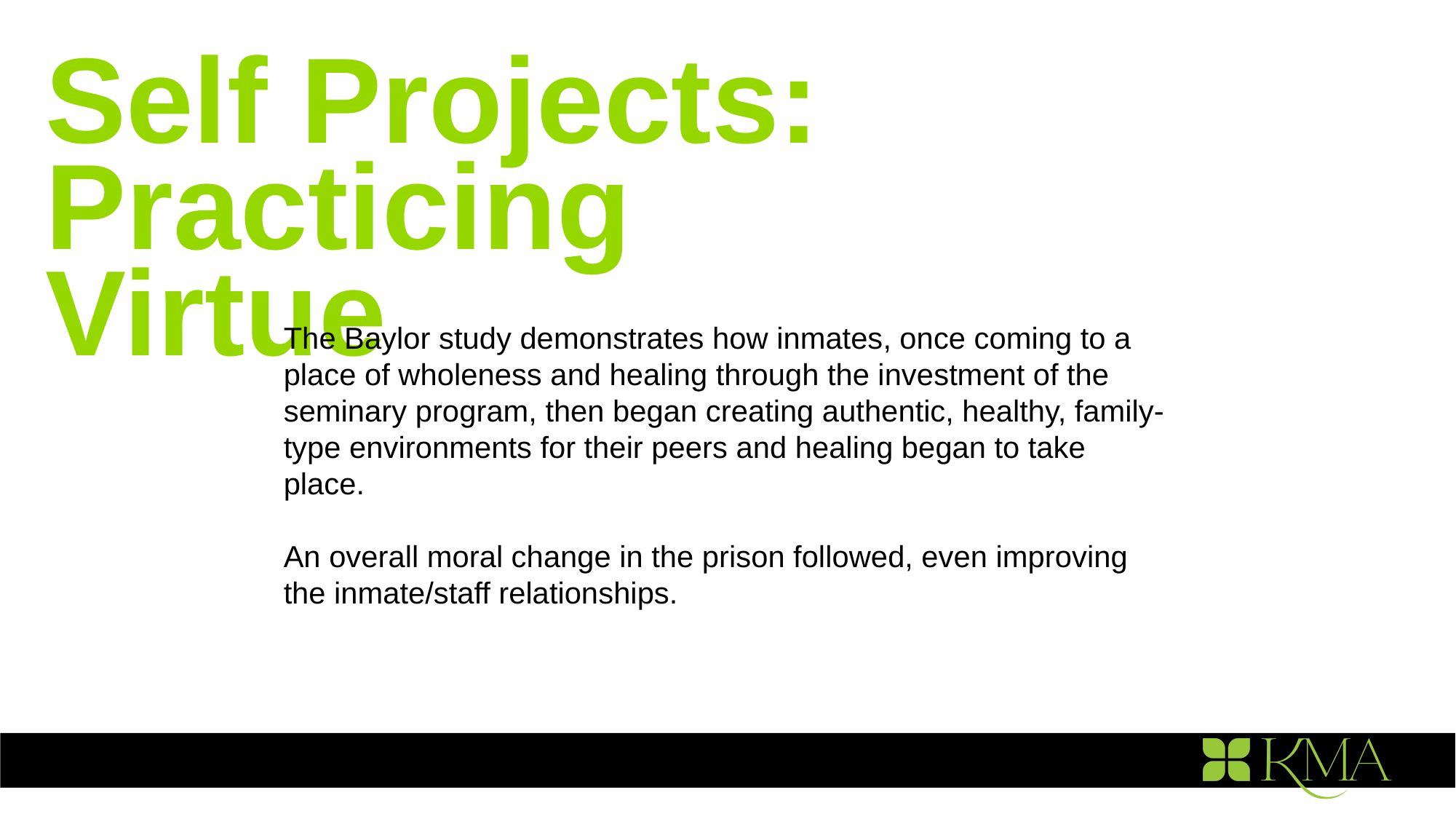

Self Projects: Practicing Virtue
The Baylor study demonstrates how inmates, once coming to a place of wholeness and healing through the investment of the seminary program, then began creating authentic, healthy, family-type environments for their peers and healing began to take place.

An overall moral change in the prison followed, even improving the inmate/staff relationships.